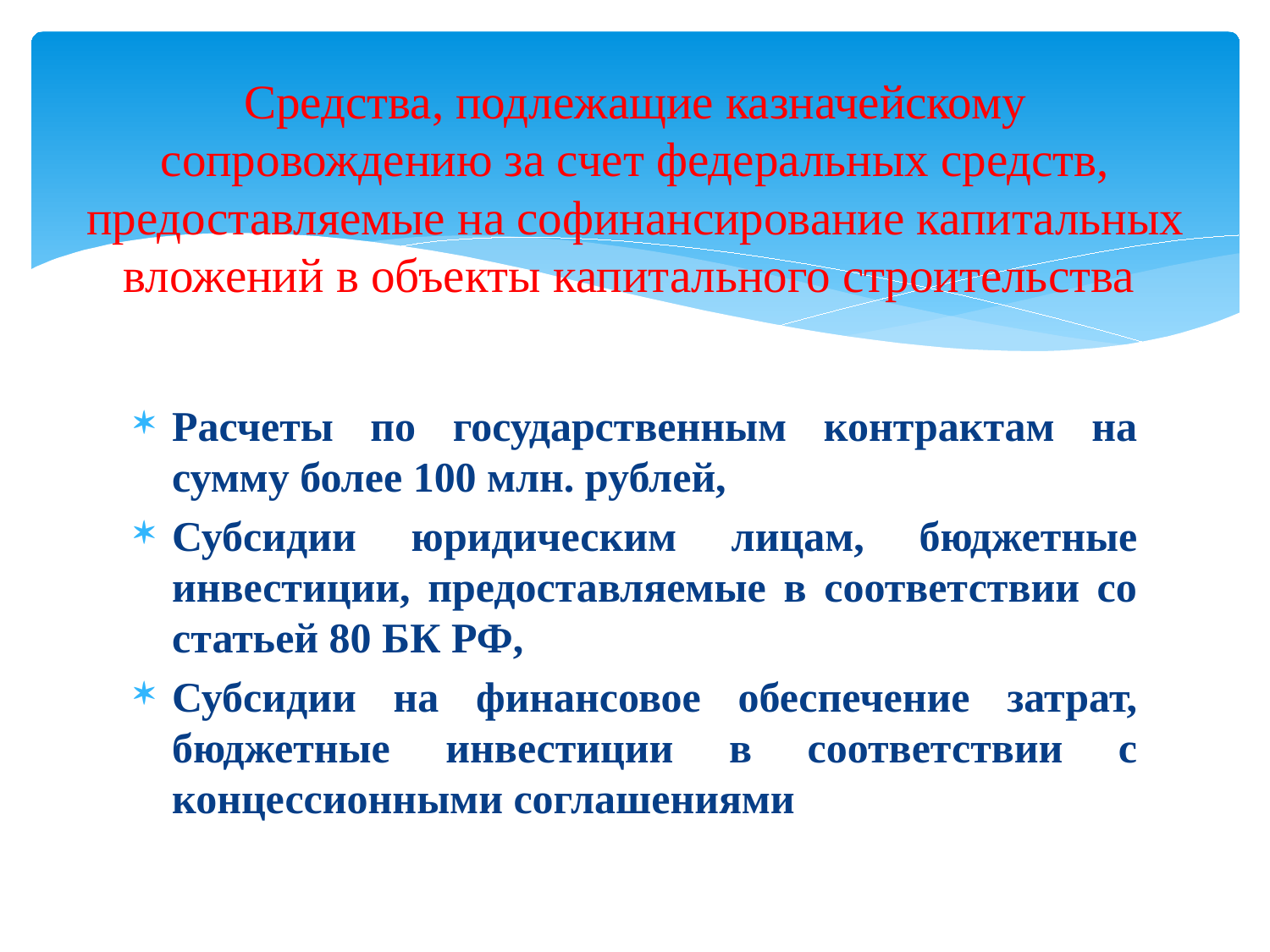

# Средства, подлежащие казначейскому сопровождению за счет федеральных средств, предоставляемые на софинансирование капитальных вложений в объекты капитального строительства

Расчеты по государственным контрактам на сумму более 100 млн. рублей,
Субсидии юридическим лицам, бюджетные инвестиции, предоставляемые в соответствии со статьей 80 БК РФ,
Субсидии на финансовое обеспечение затрат, бюджетные инвестиции в соответствии с концессионными соглашениями